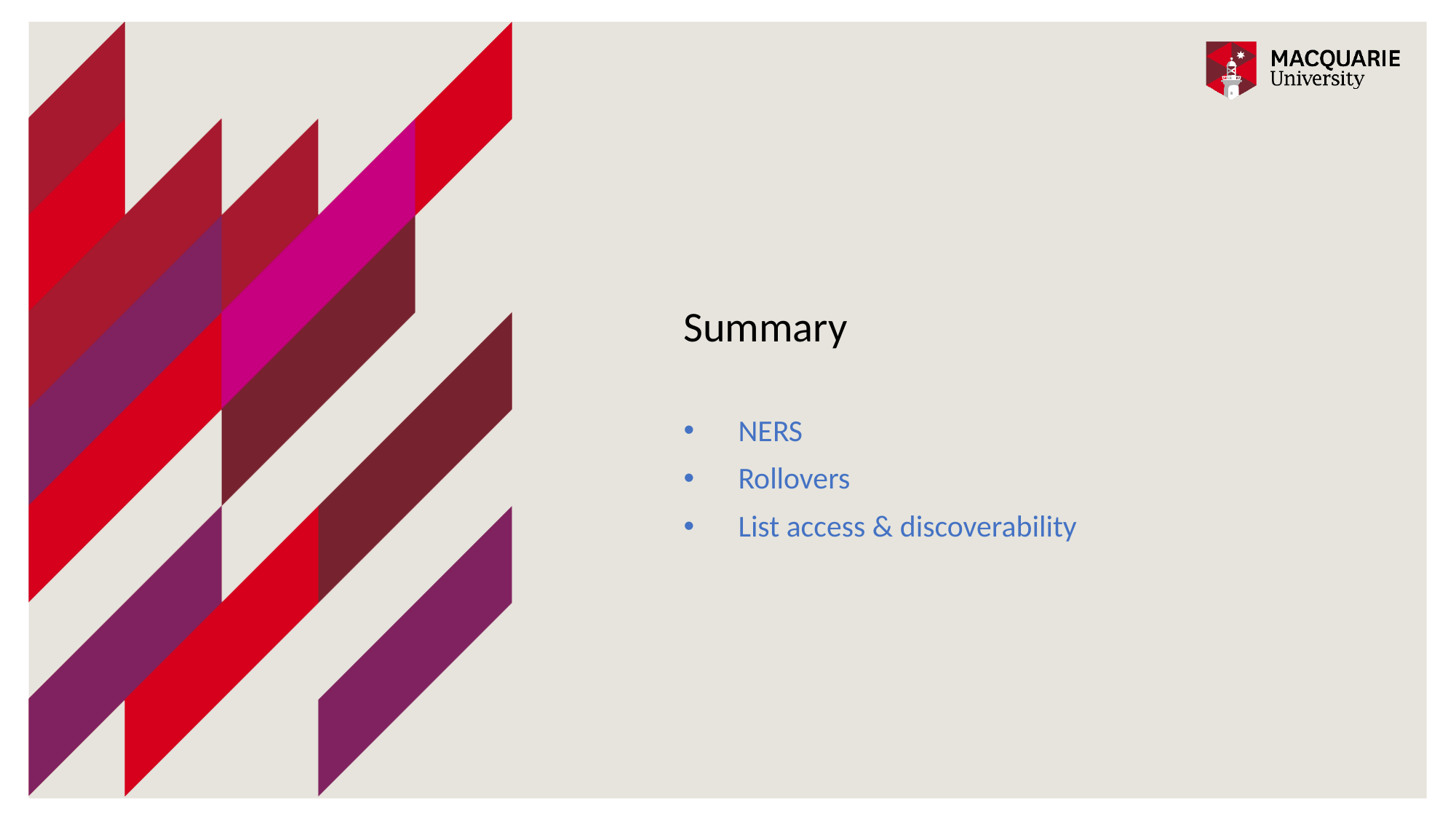

# Summary
NERS
Rollovers
List access & discoverability